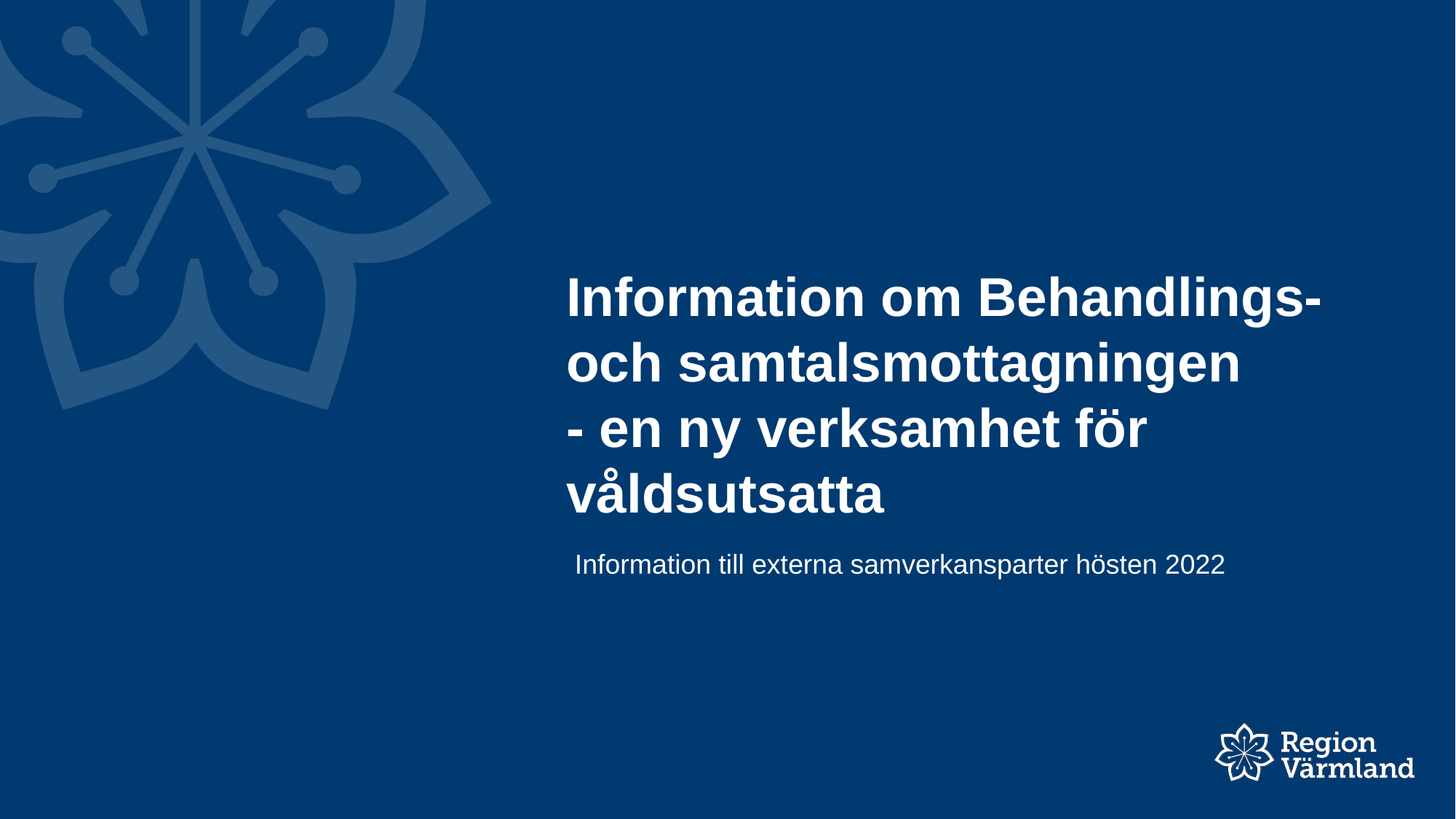

# Information om Behandlings- och samtalsmottagningen - en ny verksamhet för våldsutsatta
Information till externa samverkansparter hösten 2022